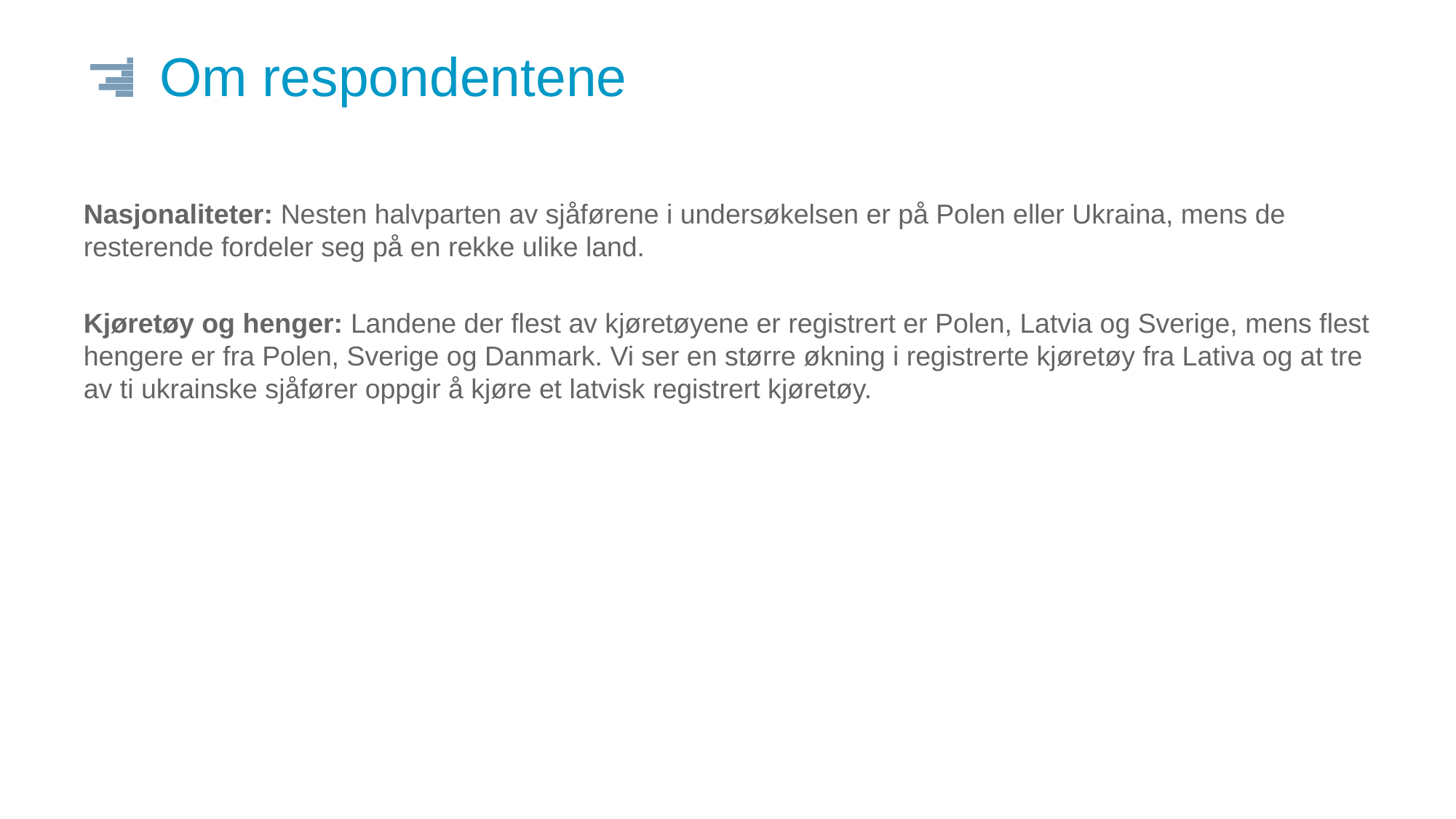

# Om respondentene
Nasjonaliteter: Nesten halvparten av sjåførene i undersøkelsen er på Polen eller Ukraina, mens de resterende fordeler seg på en rekke ulike land.

Kjøretøy og henger: Landene der flest av kjøretøyene er registrert er Polen, Latvia og Sverige, mens flest hengere er fra Polen, Sverige og Danmark. Vi ser en større økning i registrerte kjøretøy fra Lativa og at tre av ti ukrainske sjåfører oppgir å kjøre et latvisk registrert kjøretøy.